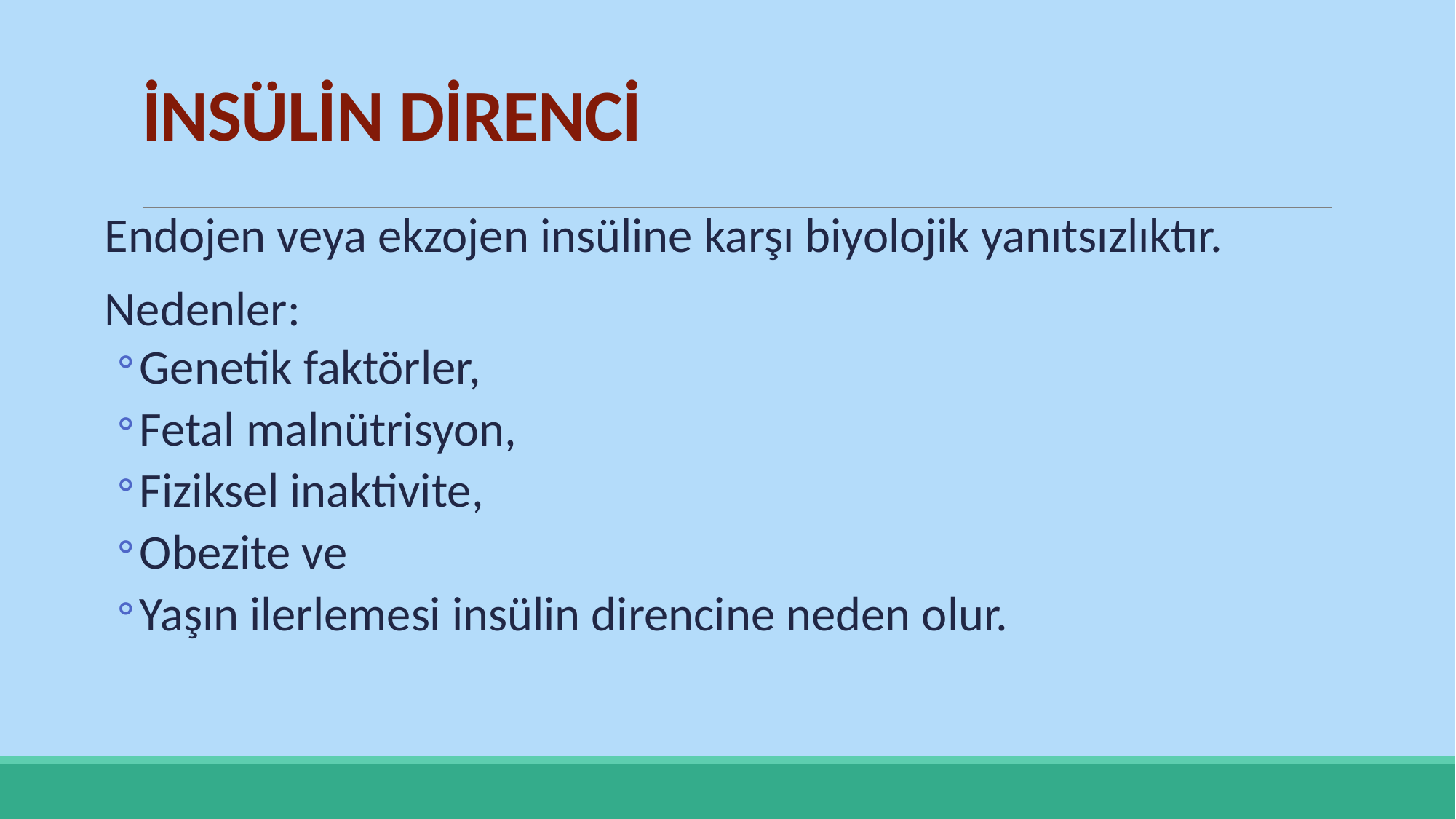

# İNSÜLİN DİRENCİ
Endojen veya ekzojen insüline karşı biyolojik yanıtsızlıktır.
Nedenler:
Genetik faktörler,
Fetal malnütrisyon,
Fiziksel inaktivite,
Obezite ve
Yaşın ilerlemesi insülin direncine neden olur.